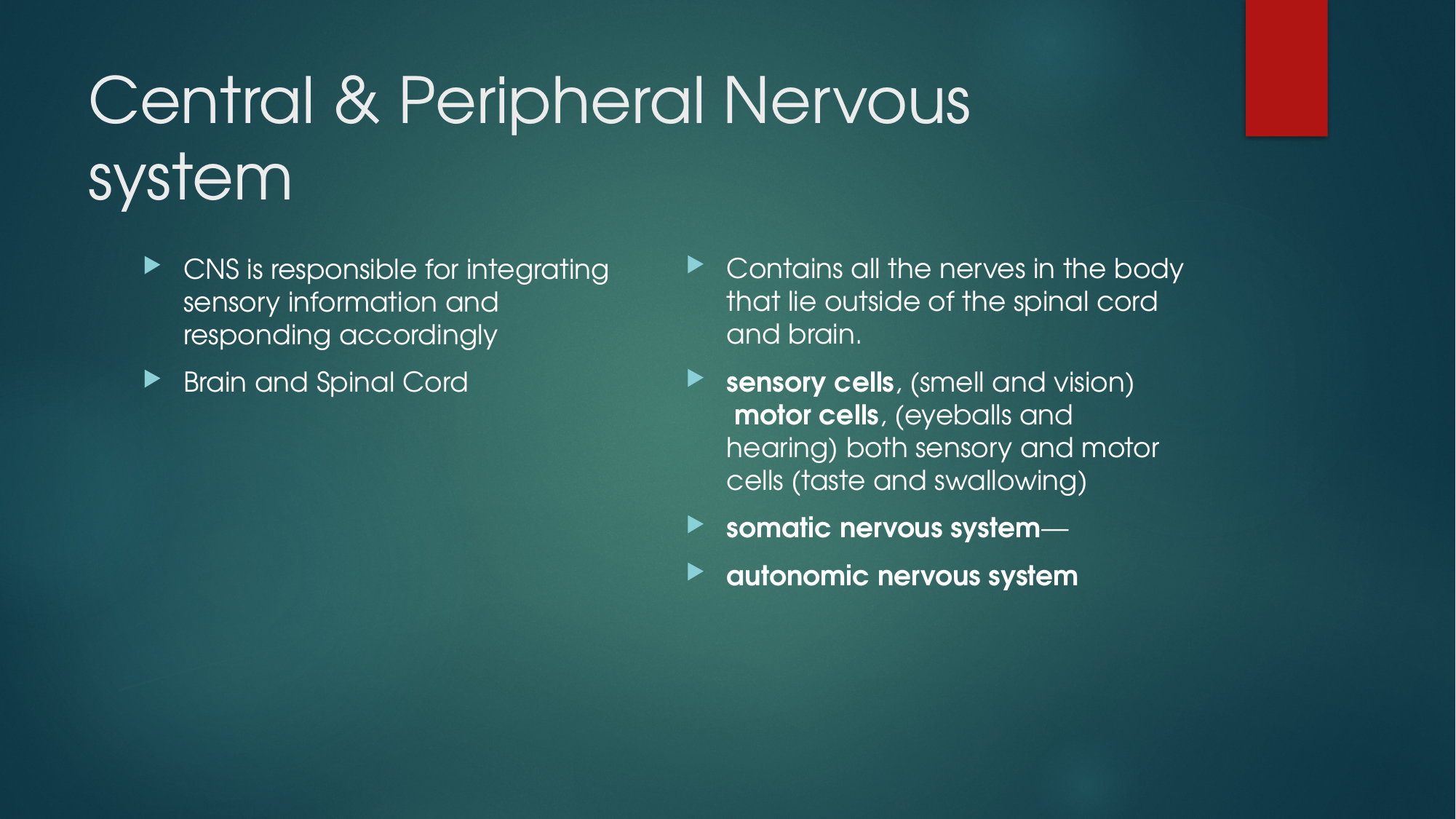

# Central & Peripheral Nervous system
Contains all the nerves in the body that lie outside of the spinal cord and brain.
sensory cells, (smell and vision)  motor cells, (eyeballs and hearing) both sensory and motor cells (taste and swallowing)
somatic nervous system—
autonomic nervous system

CNS is responsible for integrating sensory information and responding accordingly
Brain and Spinal Cord